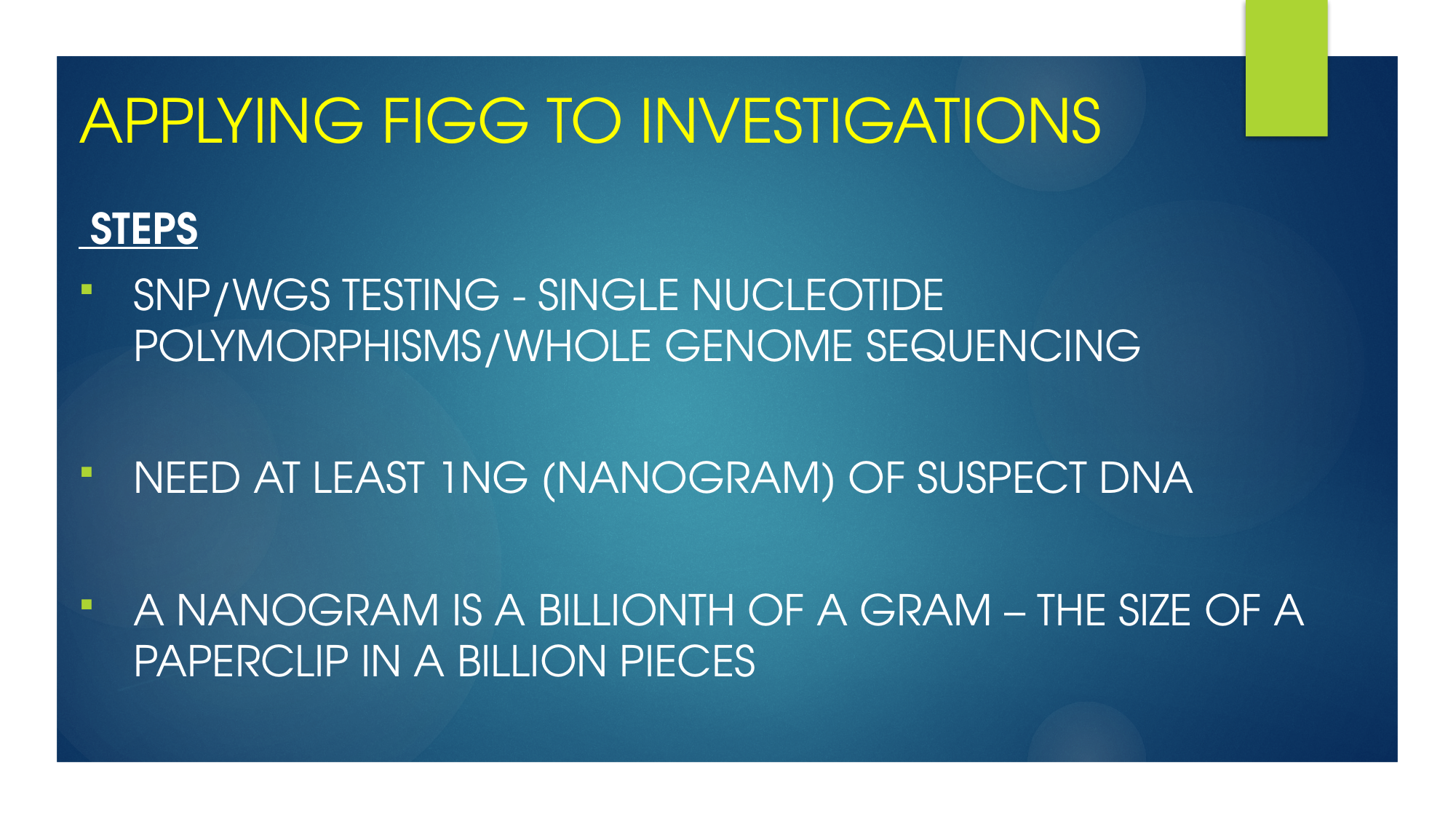

Applying FIGG to Investigations
 Steps
SNP/WGS testing - Single Nucleotide Polymorphisms/Whole Genome Sequencing

Need at least 1ng (nanogram) of suspect dna

A nanogram is a billionth of a gram – the size of a paperclip in a billion pieces